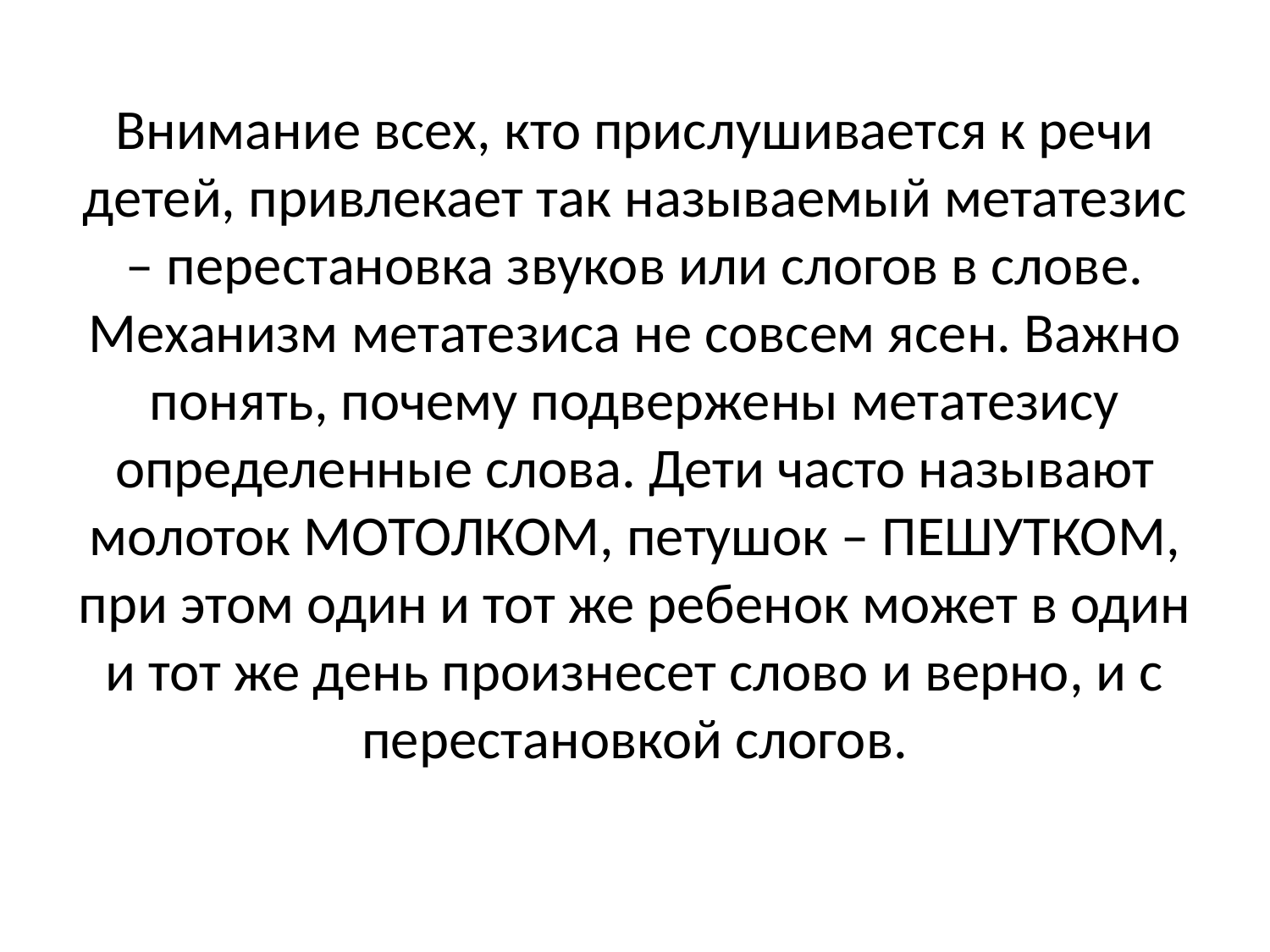

Внимание всех, кто прислушивается к речи детей, привлекает так называемый метатезис – перестановка звуков или слогов в слове. Механизм метатезиса не совсем ясен. Важно понять, почему подвержены метатезису определенные слова. Дети часто называют молоток МОТОЛКОМ, петушок – ПЕШУТКОМ, при этом один и тот же ребенок может в один и тот же день произнесет слово и верно, и с перестановкой слогов.